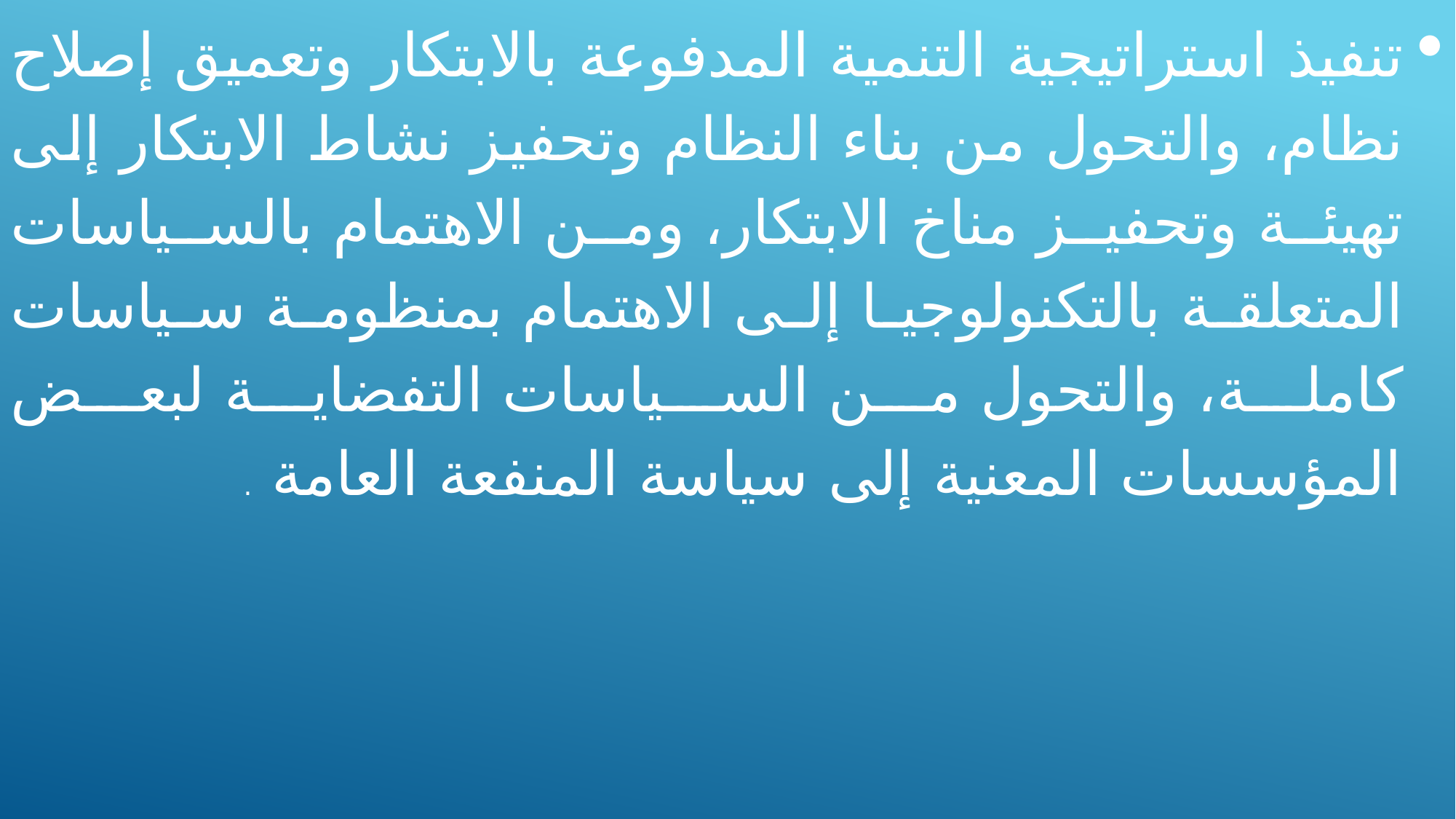

تنفيذ استراتيجية التنمية المدفوعة بالابتكار وتعميق إصلاح نظام، والتحول من بناء النظام وتحفيز نشاط الابتكار إلى تهيئة وتحفيز مناخ الابتكار، ومن الاهتمام بالسياسات المتعلقة بالتكنولوجيا إلى الاهتمام بمنظومة سياسات كاملة، والتحول من السياسات التفضاية لبعض المؤسسات المعنية إلى سياسة المنفعة العامة .